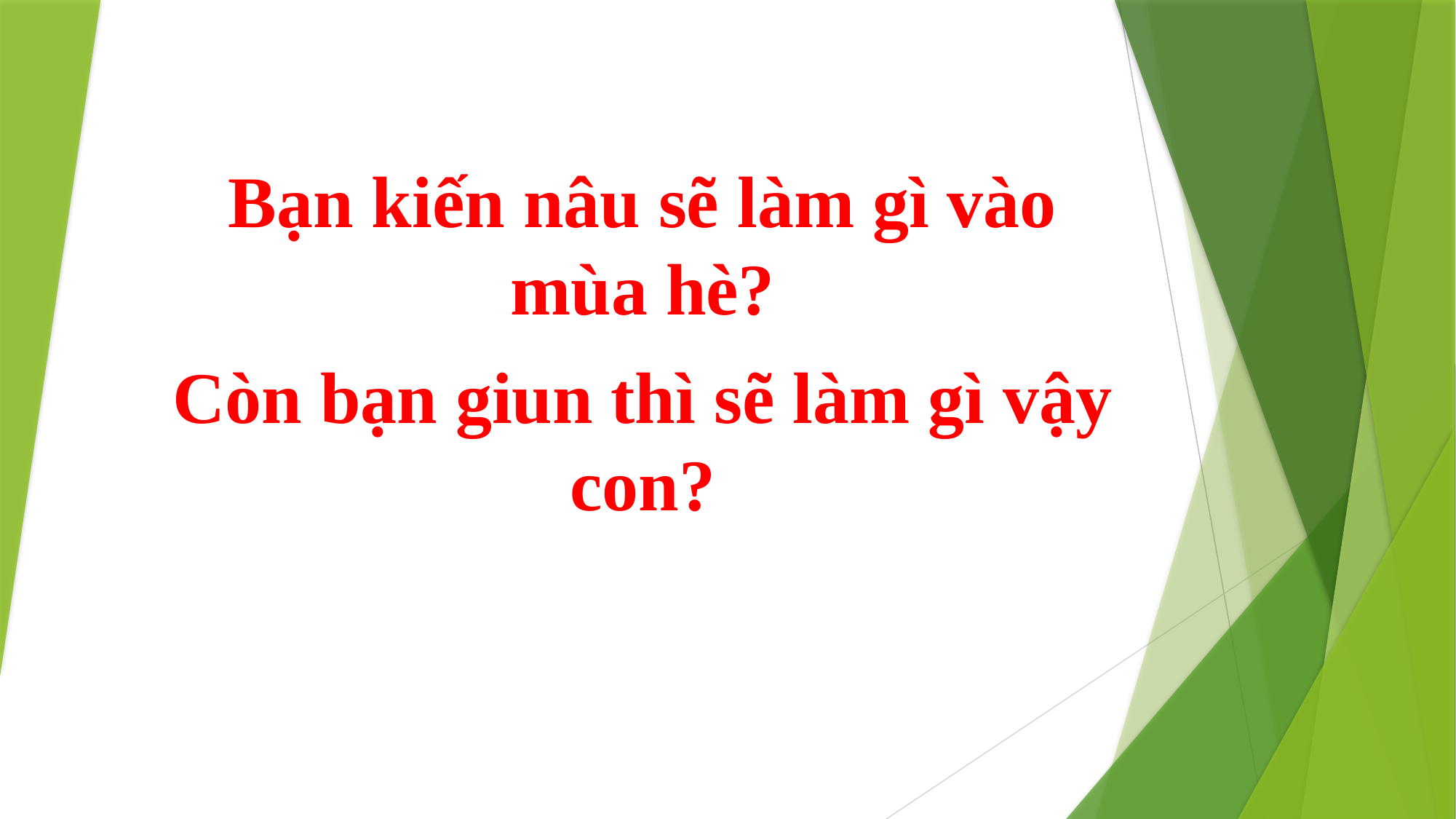

# Bạn kiến nâu sẽ làm gì vào mùa hè?
Còn bạn giun thì sẽ làm gì vậy con?